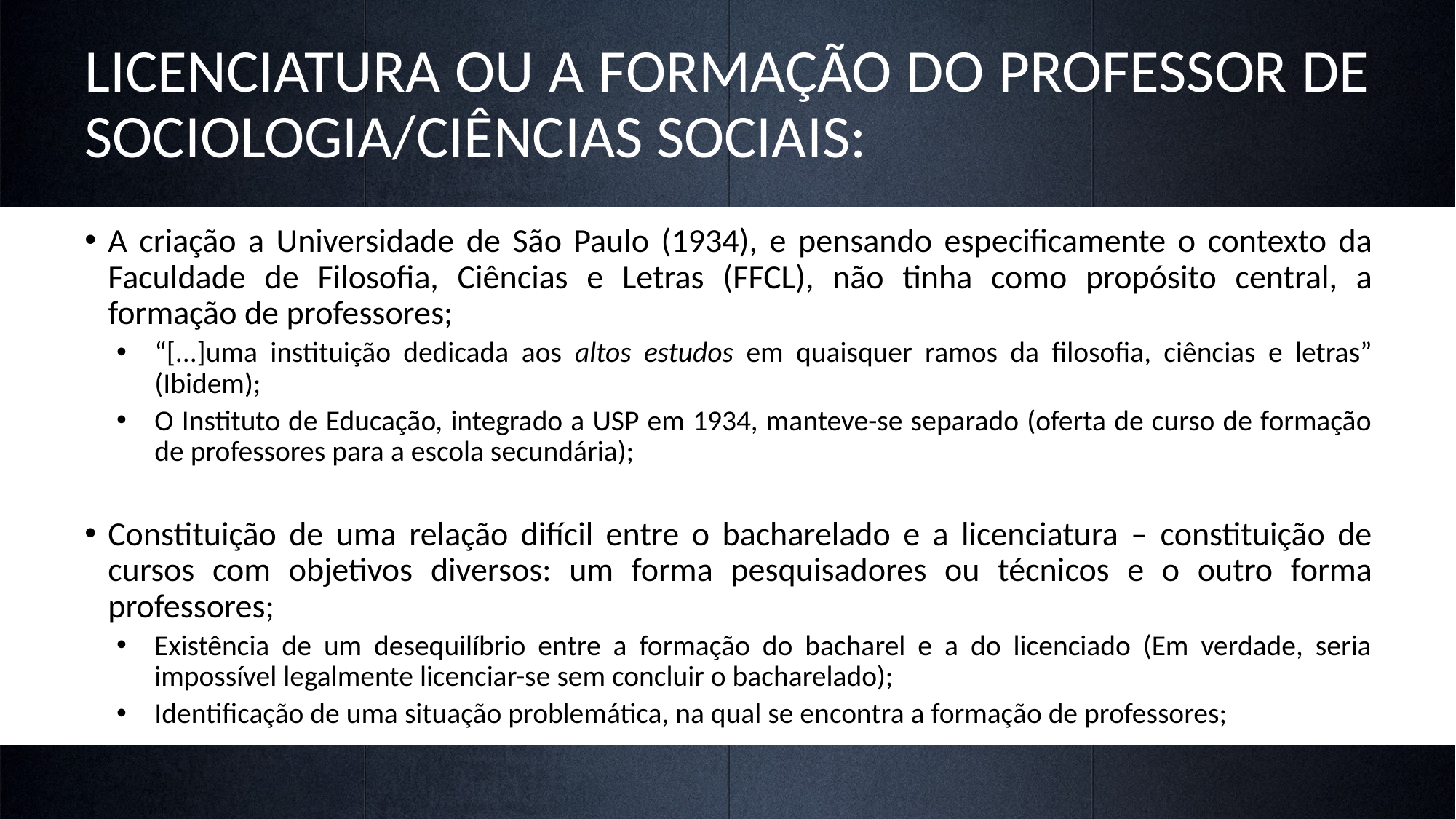

# LICENCIATURA OU A FORMAÇÃO DO PROFESSOR DE SOCIOLOGIA/CIÊNCIAS SOCIAIS:
A criação a Universidade de São Paulo (1934), e pensando especificamente o contexto da Faculdade de Filosofia, Ciências e Letras (FFCL), não tinha como propósito central, a formação de professores;
“[...]uma instituição dedicada aos altos estudos em quaisquer ramos da filosofia, ciências e letras” (Ibidem);
O Instituto de Educação, integrado a USP em 1934, manteve-se separado (oferta de curso de formação de professores para a escola secundária);

Constituição de uma relação difícil entre o bacharelado e a licenciatura – constituição de cursos com objetivos diversos: um forma pesquisadores ou técnicos e o outro forma professores;
Existência de um desequilíbrio entre a formação do bacharel e a do licenciado (Em verdade, seria impossível legalmente licenciar-se sem concluir o bacharelado);
Identificação de uma situação problemática, na qual se encontra a formação de professores;